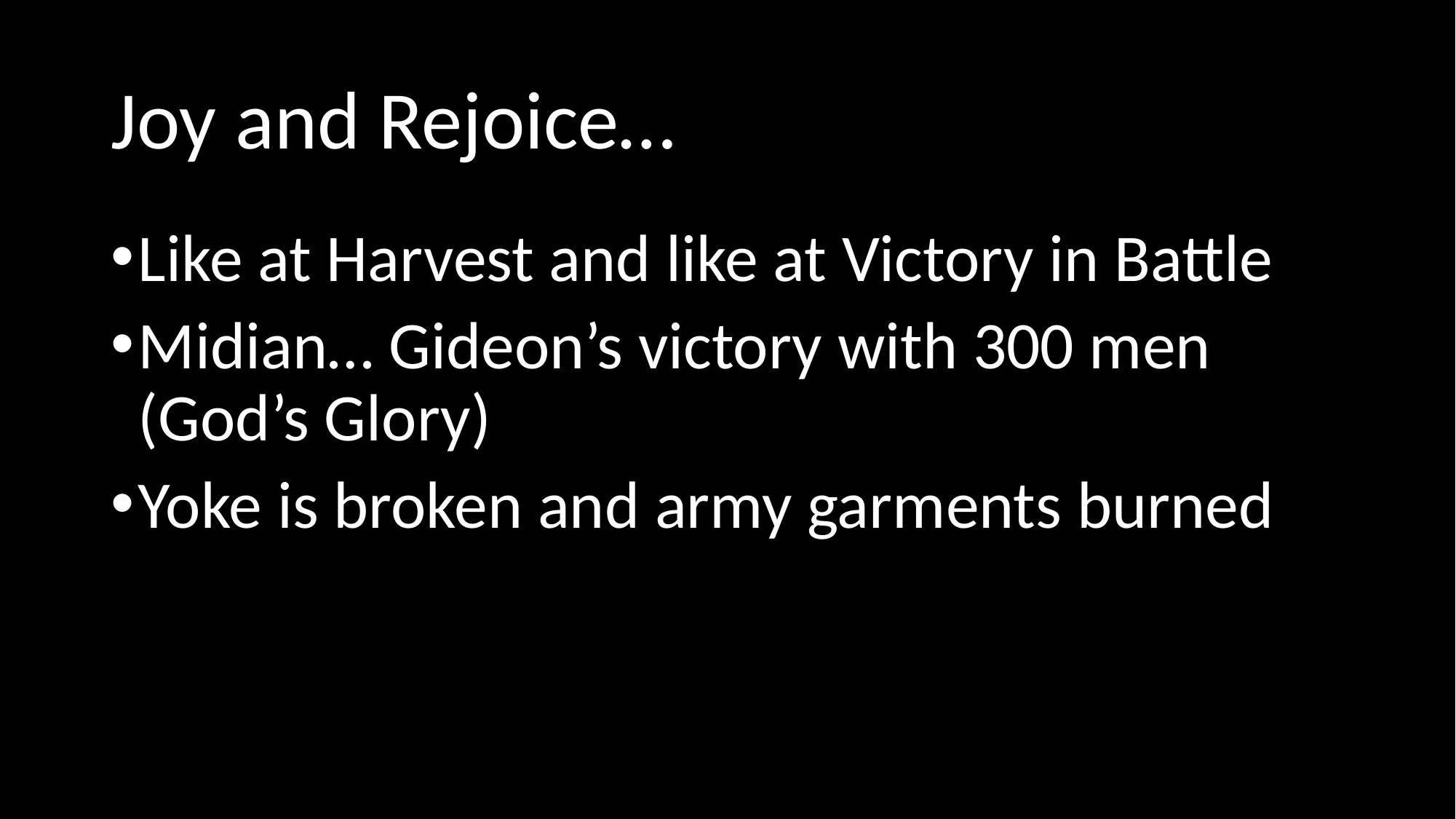

# Joy and Rejoice…
Like at Harvest and like at Victory in Battle
Midian… Gideon’s victory with 300 men (God’s Glory)
Yoke is broken and army garments burned